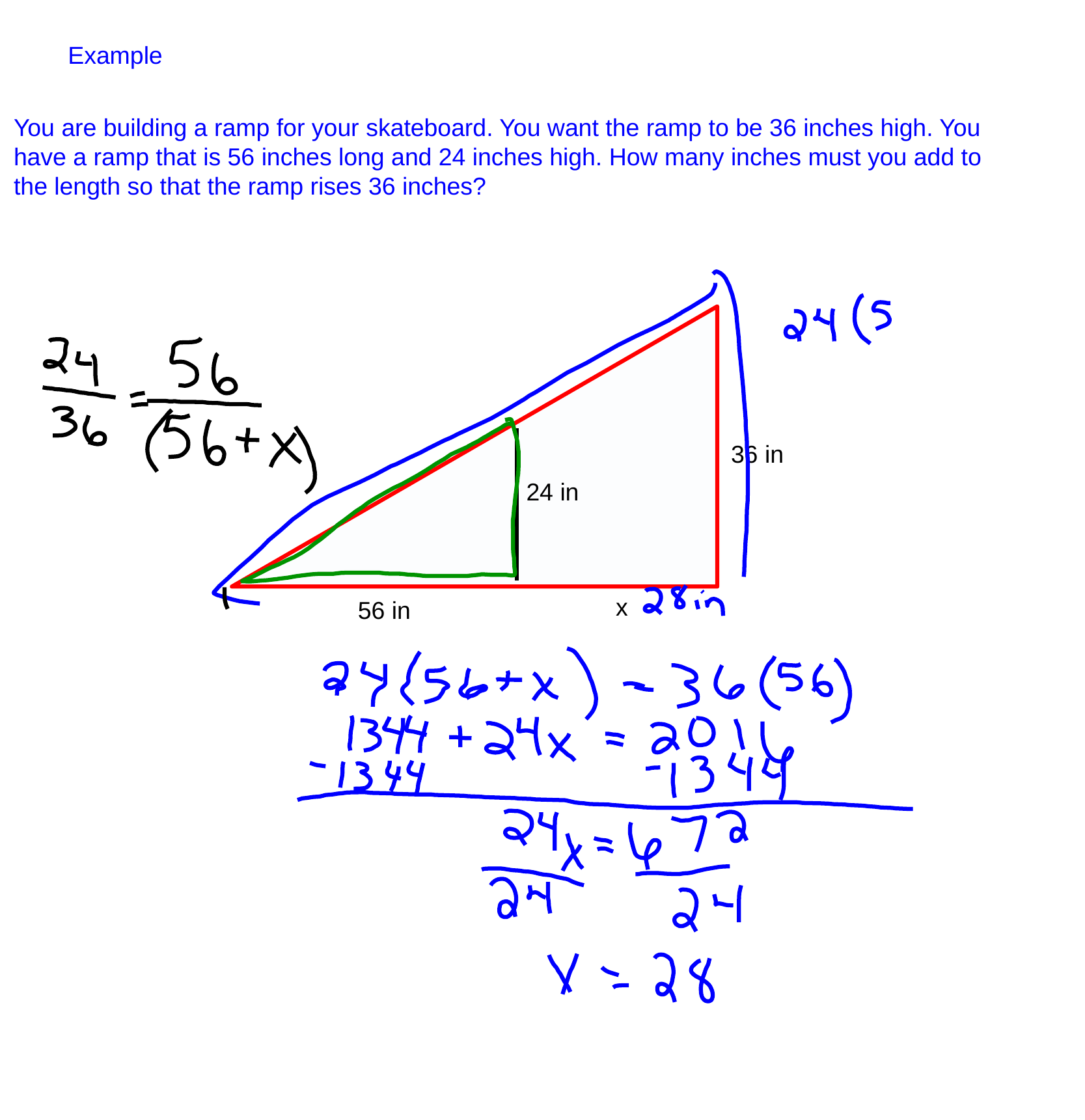

Example
You are building a ramp for your skateboard. You want the ramp to be 36 inches high. You have a ramp that is 56 inches long and 24 inches high. How many inches must you add to the length so that the ramp rises 36 inches?

36 in
24 in

x

56 in